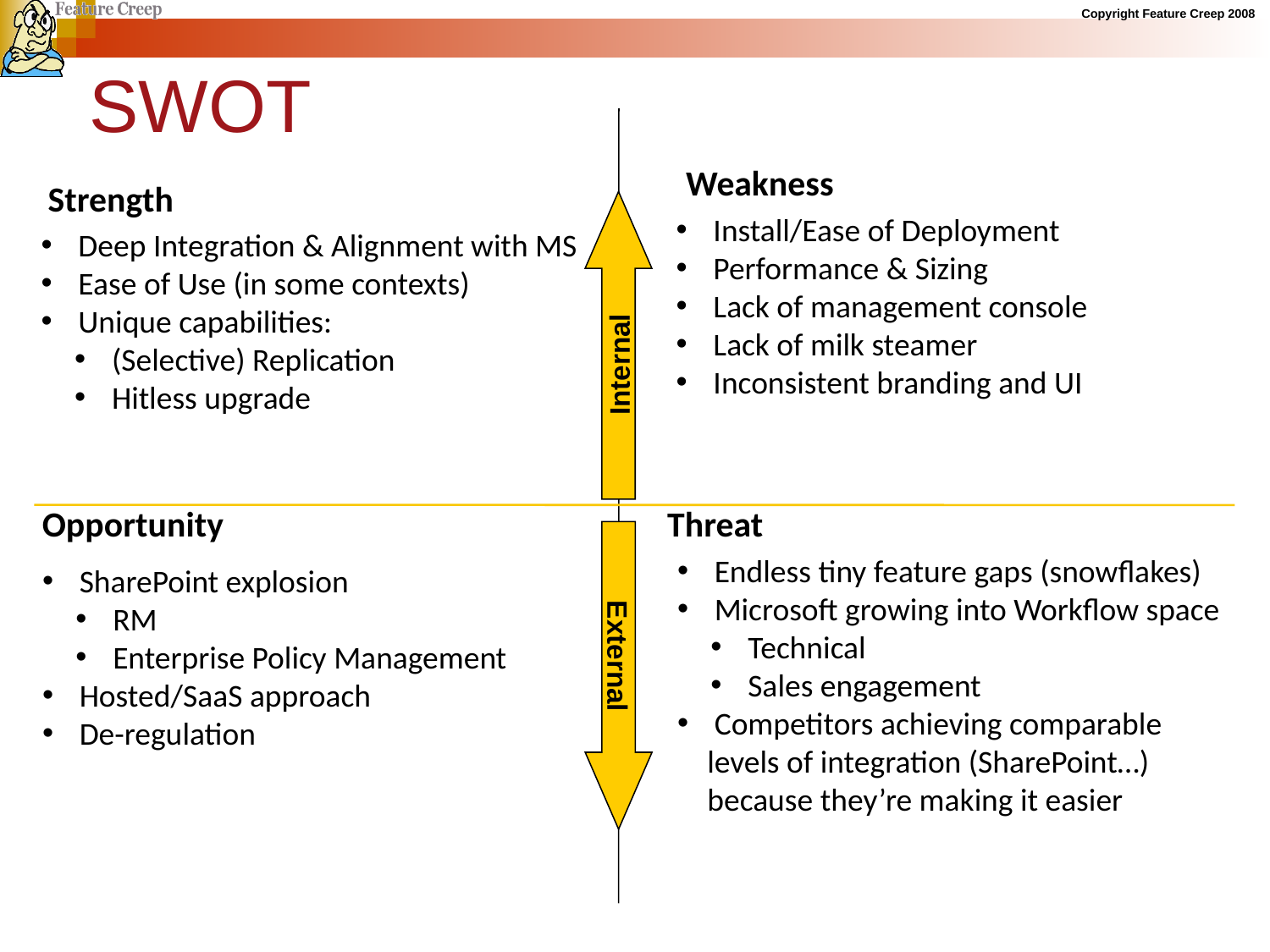

SWOT
Weakness
Strength
 Install/Ease of Deployment
 Performance & Sizing
 Lack of management console
 Lack of milk steamer
 Inconsistent branding and UI
 Deep Integration & Alignment with MS
 Ease of Use (in some contexts)
 Unique capabilities:
 (Selective) Replication
 Hitless upgrade

Internal
Opportunity
Threat
 Endless tiny feature gaps (snowflakes)
 Microsoft growing into Workflow space
 Technical
 Sales engagement
 Competitors achieving comparable levels of integration (SharePoint…) because they’re making it easier
 SharePoint explosion
 RM
 Enterprise Policy Management
 Hosted/SaaS approach
 De-regulation
External